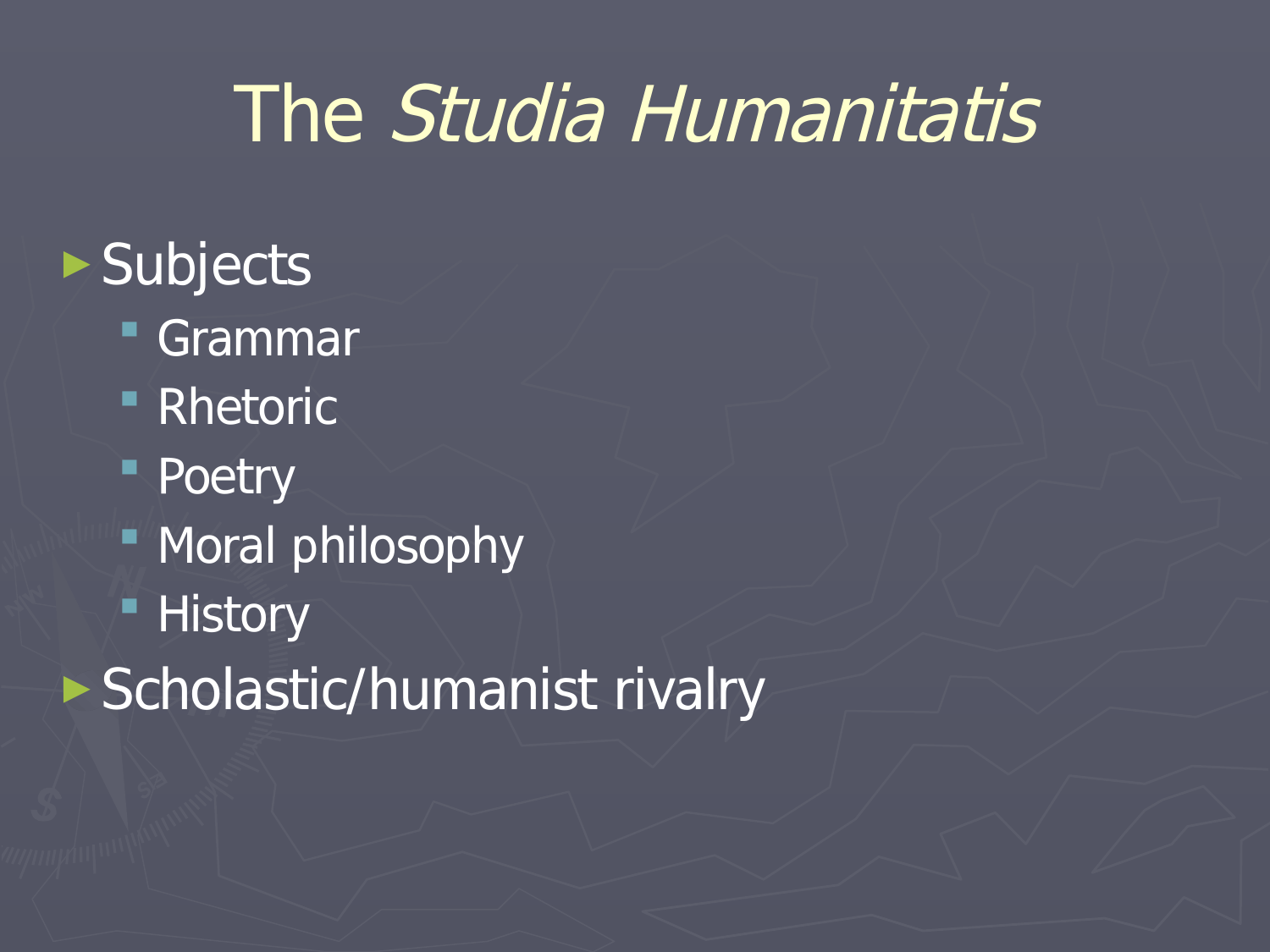

# The Studia Humanitatis
Subjects
Grammar
Rhetoric
Poetry
Moral philosophy
History
Scholastic/humanist rivalry